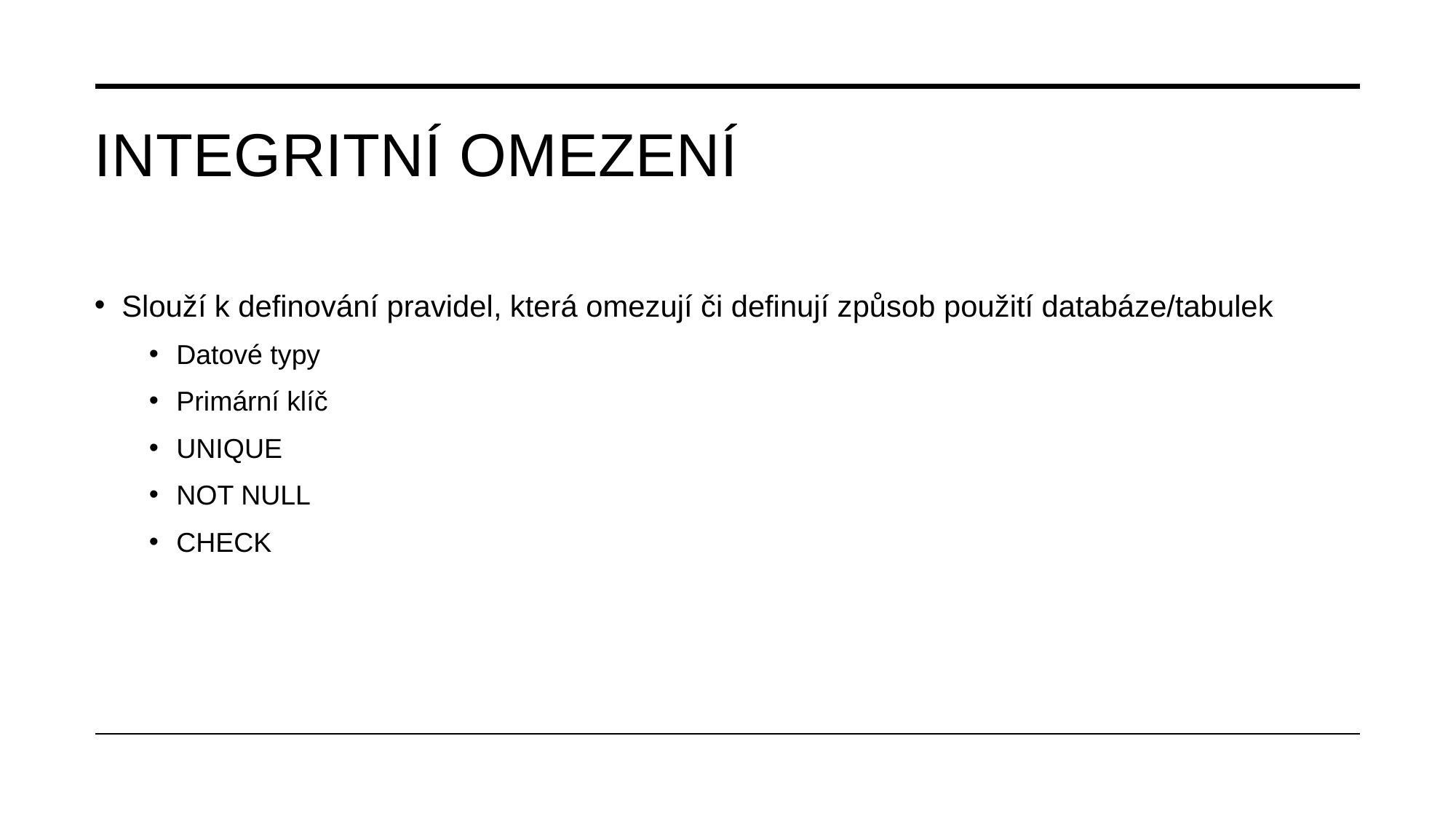

# Integritní omezení
Slouží k definování pravidel, která omezují či definují způsob použití databáze/tabulek
Datové typy
Primární klíč
UNIQUE
NOT NULL
CHECK